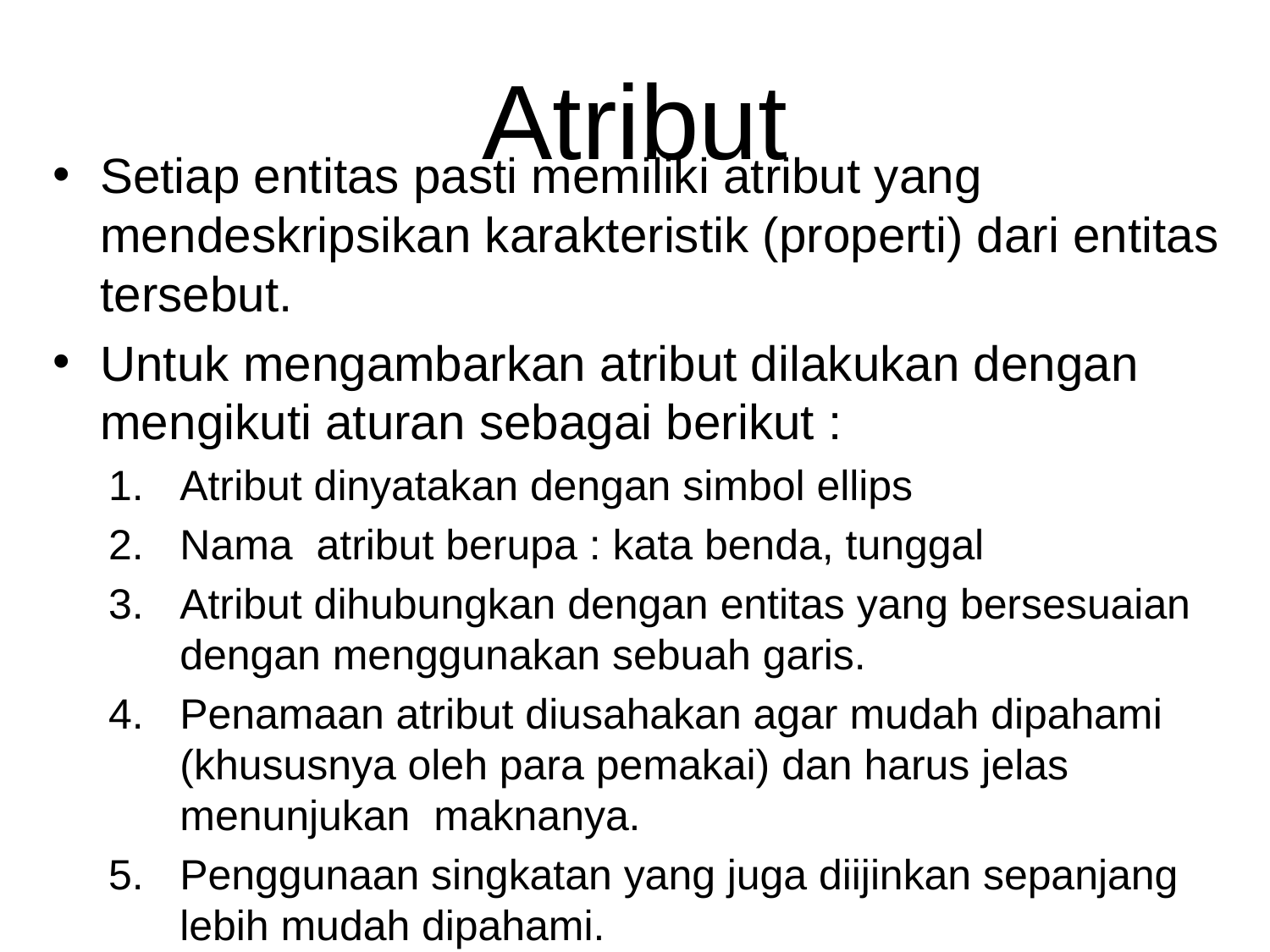

# Atribut
Setiap entitas pasti memiliki atribut yang mendeskripsikan karakteristik (properti) dari entitas tersebut.
Untuk mengambarkan atribut dilakukan dengan mengikuti aturan sebagai berikut :
Atribut dinyatakan dengan simbol ellips
Nama  atribut berupa : kata benda, tunggal
Atribut dihubungkan dengan entitas yang bersesuaian dengan menggunakan sebuah garis.
Penamaan atribut diusahakan agar mudah dipahami (khususnya oleh para pemakai) dan harus jelas menunjukan  maknanya.
Penggunaan singkatan yang juga diijinkan sepanjang lebih mudah dipahami.